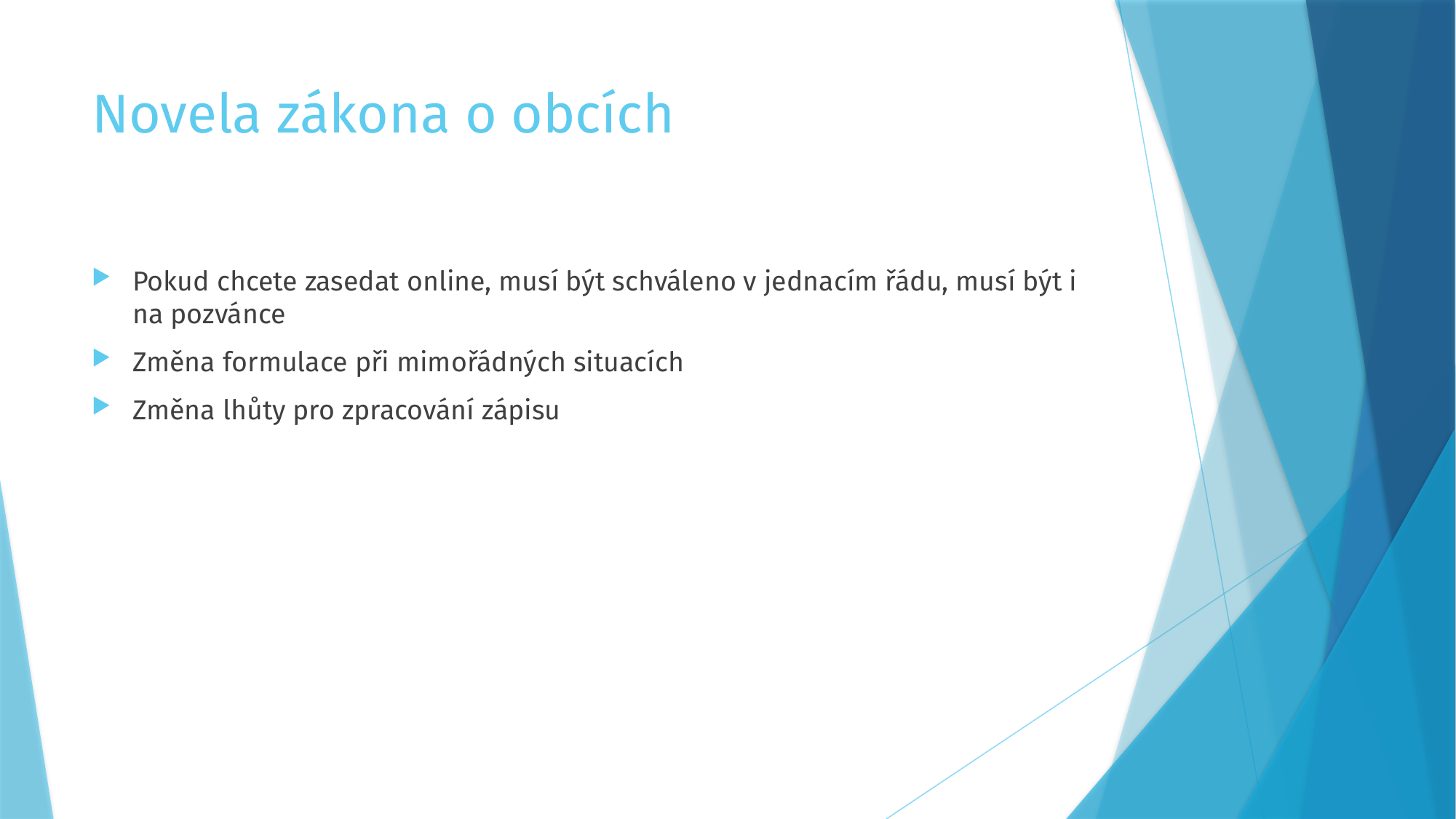

# Novela zákona o obcích
Pokud chcete zasedat online, musí být schváleno v jednacím řádu, musí být i na pozvánce
Změna formulace při mimořádných situacích
Změna lhůty pro zpracování zápisu